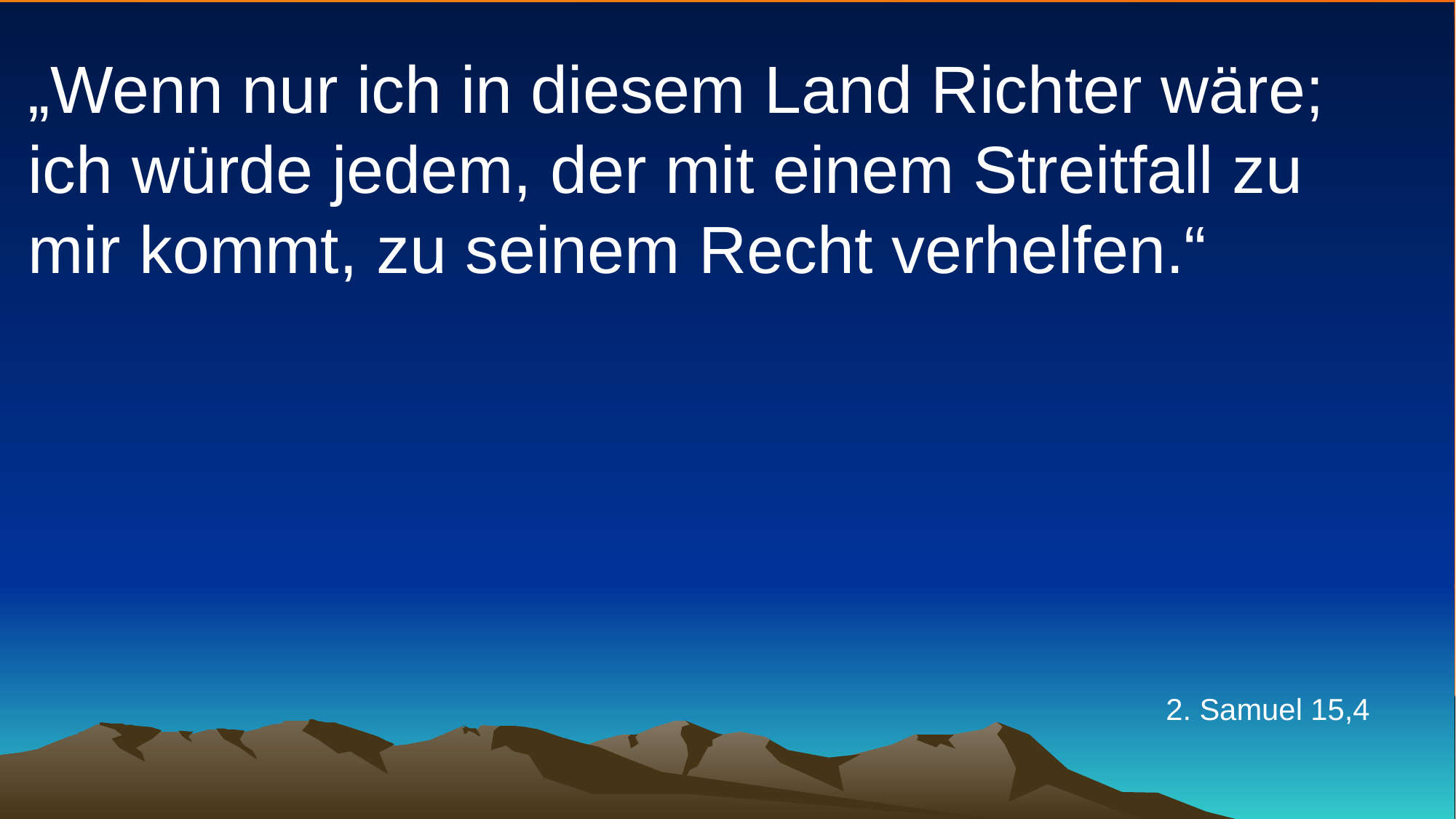

# „Wenn nur ich in diesem Land Richter wäre; ich würde jedem, der mit einem Streitfall zu mir kommt, zu seinem Recht verhelfen.“
2. Samuel 15,4